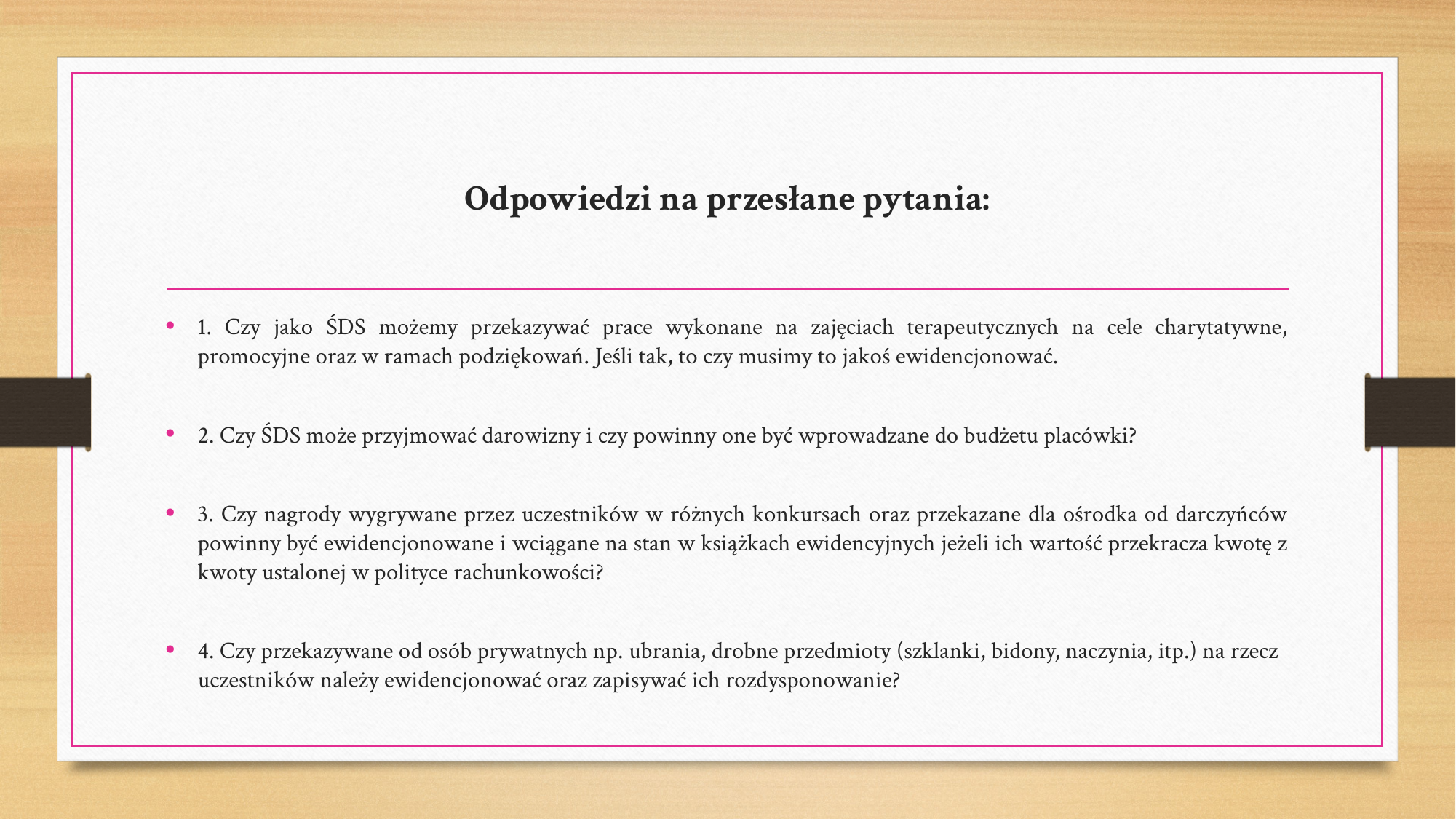

# Odpowiedzi na przesłane pytania:
1. Czy jako ŚDS możemy przekazywać prace wykonane na zajęciach terapeutycznych na cele charytatywne, promocyjne oraz w ramach podziękowań. Jeśli tak, to czy musimy to jakoś ewidencjonować.

2. Czy ŚDS może przyjmować darowizny i czy powinny one być wprowadzane do budżetu placówki?

3. Czy nagrody wygrywane przez uczestników w różnych konkursach oraz przekazane dla ośrodka od darczyńców powinny być ewidencjonowane i wciągane na stan w książkach ewidencyjnych jeżeli ich wartość przekracza kwotę z kwoty ustalonej w polityce rachunkowości?

4. Czy przekazywane od osób prywatnych np. ubrania, drobne przedmioty (szklanki, bidony, naczynia, itp.) na rzecz uczestników należy ewidencjonować oraz zapisywać ich rozdysponowanie?